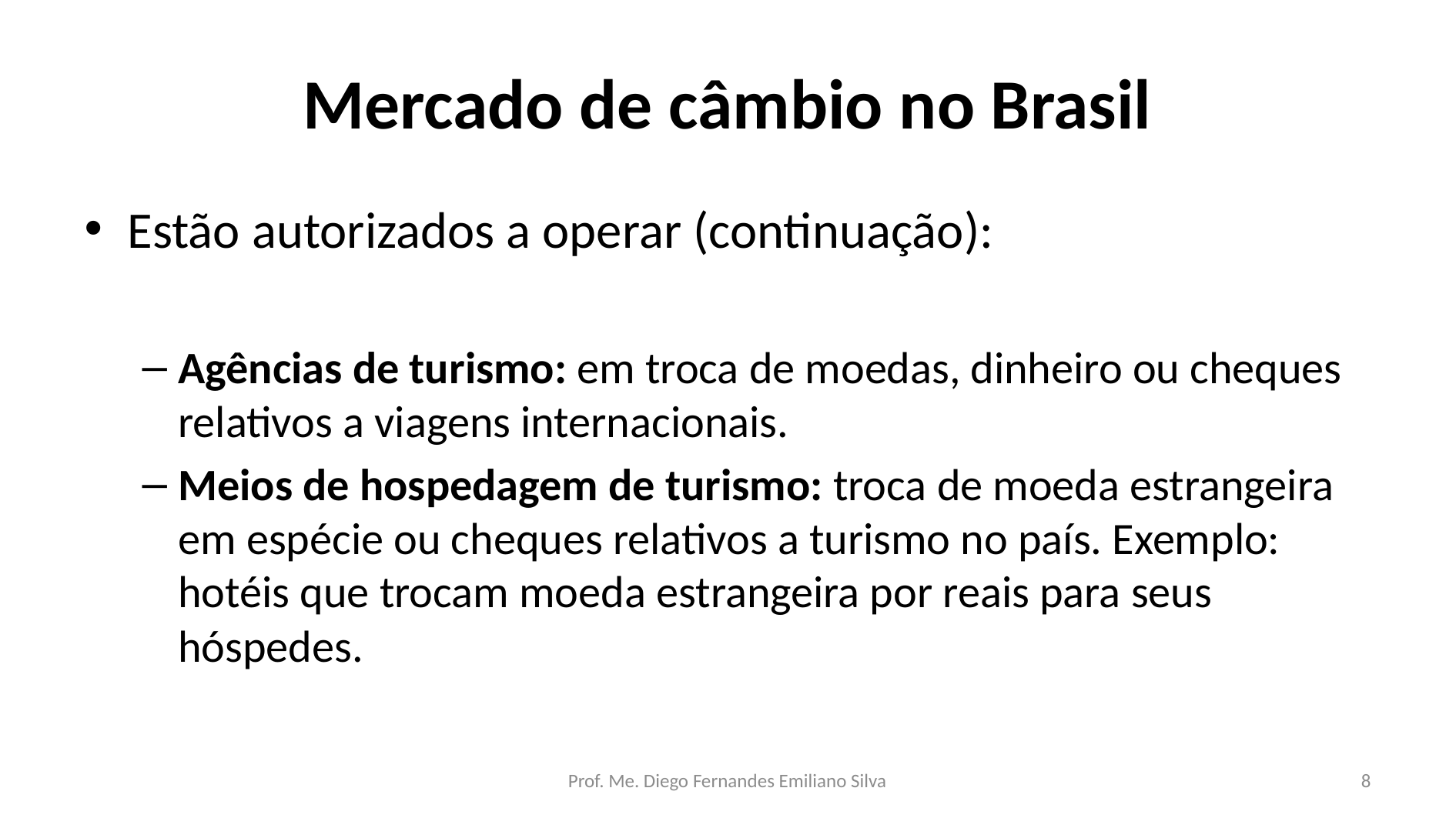

# Mercado de câmbio no Brasil
Estão autorizados a operar (continuação):

Agências de turismo: em troca de moedas, dinheiro ou cheques relativos a viagens internacionais.
Meios de hospedagem de turismo: troca de moeda estrangeira em espécie ou cheques relativos a turismo no país. Exemplo: hotéis que trocam moeda estrangeira por reais para seus hóspedes.
Prof. Me. Diego Fernandes Emiliano Silva
8